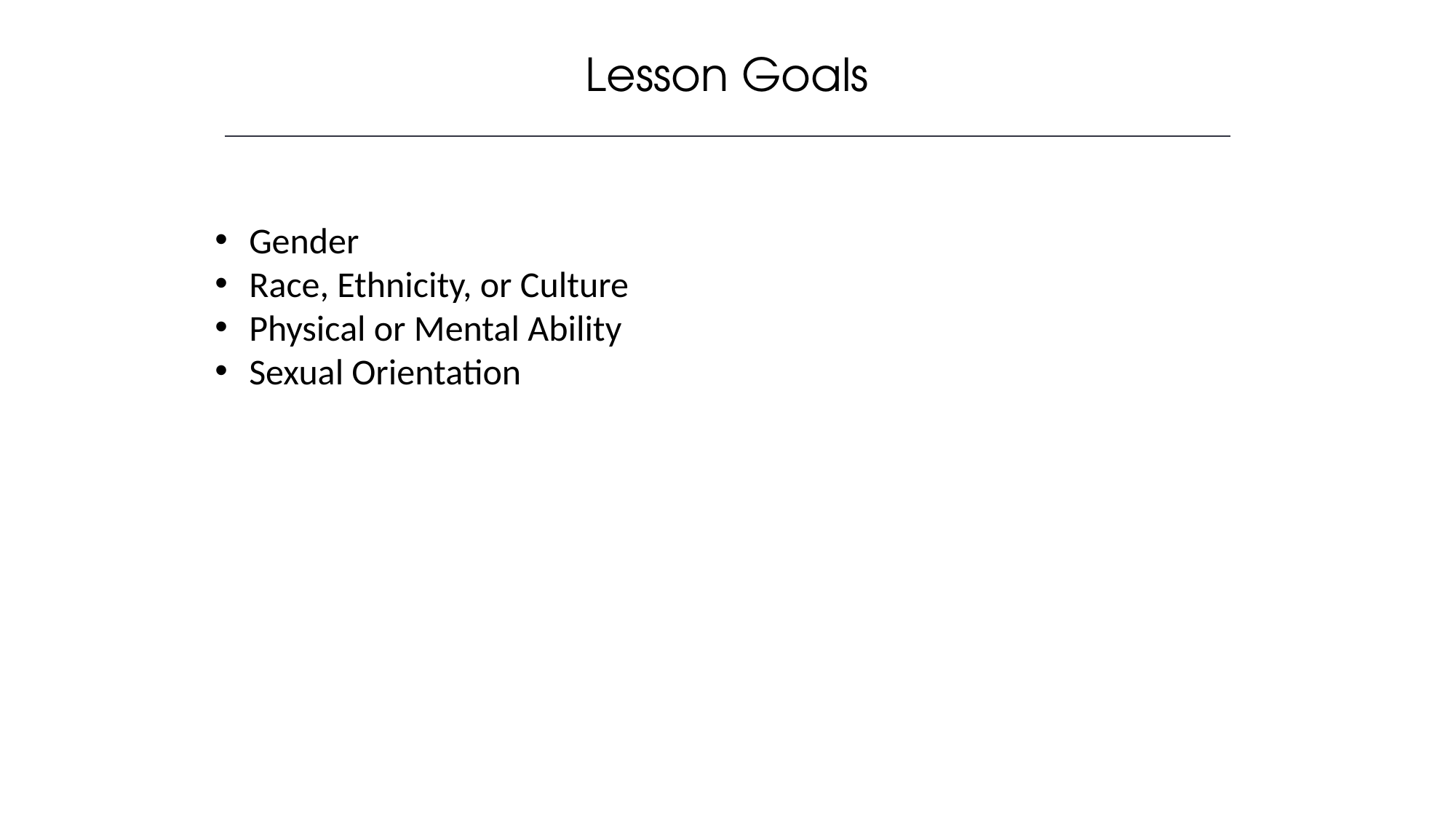

Lesson Goals
Gender
Race, Ethnicity, or Culture
Physical or Mental Ability
Sexual Orientation